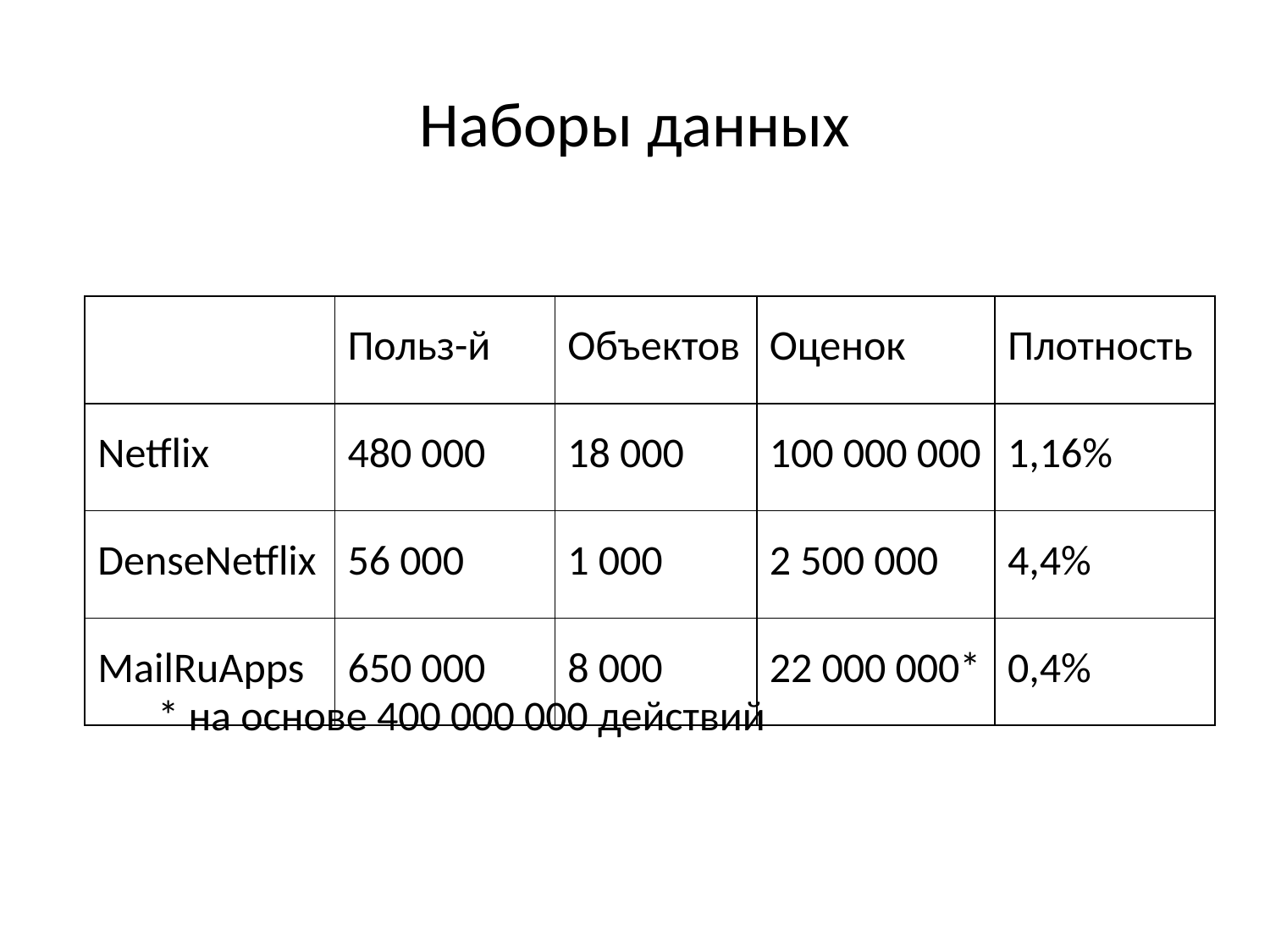

# Наборы данных

* на основе 400 000 000 действий
|  | Польз-й | Объектов | Оценок | Плотность |
| --- | --- | --- | --- | --- |
| Netflix | 480 000 | 18 000 | 100 000 000 | 1,16% |
| DenseNetflix | 56 000 | 1 000 | 2 500 000 | 4,4% |
| MailRuApps | 650 000 | 8 000 | 22 000 000\* | 0,4% |